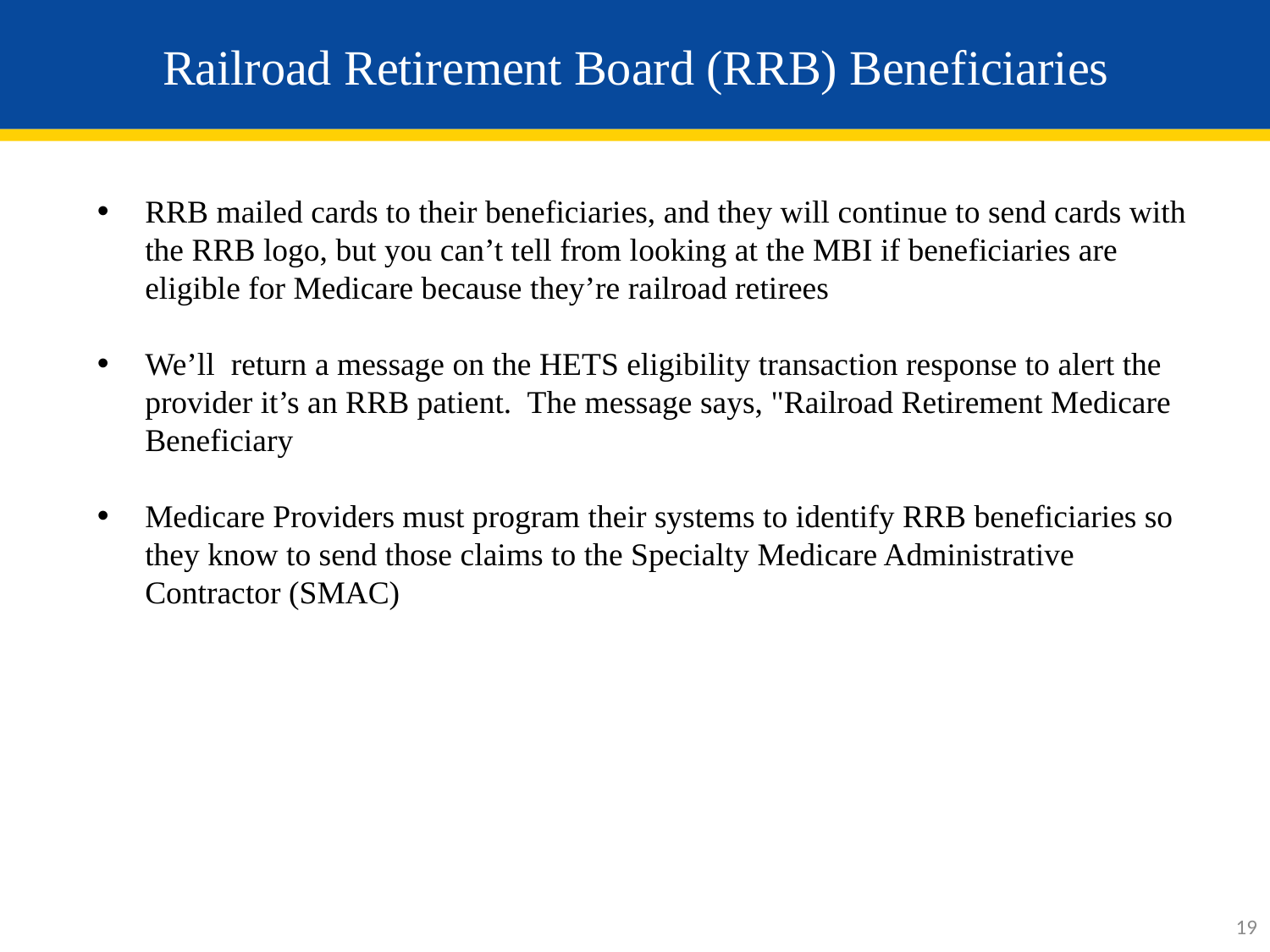

# Railroad Retirement Board (RRB) Beneficiaries

RRB mailed cards to their beneficiaries, and they will continue to send cards with the RRB logo, but you can’t tell from looking at the MBI if beneficiaries are eligible for Medicare because they’re railroad retirees

We’ll  return a message on the HETS eligibility transaction response to alert the provider it’s an RRB patient.  The message says, "Railroad Retirement Medicare Beneficiary

Medicare Providers must program their systems to identify RRB beneficiaries so they know to send those claims to the Specialty Medicare Administrative Contractor (SMAC)
19